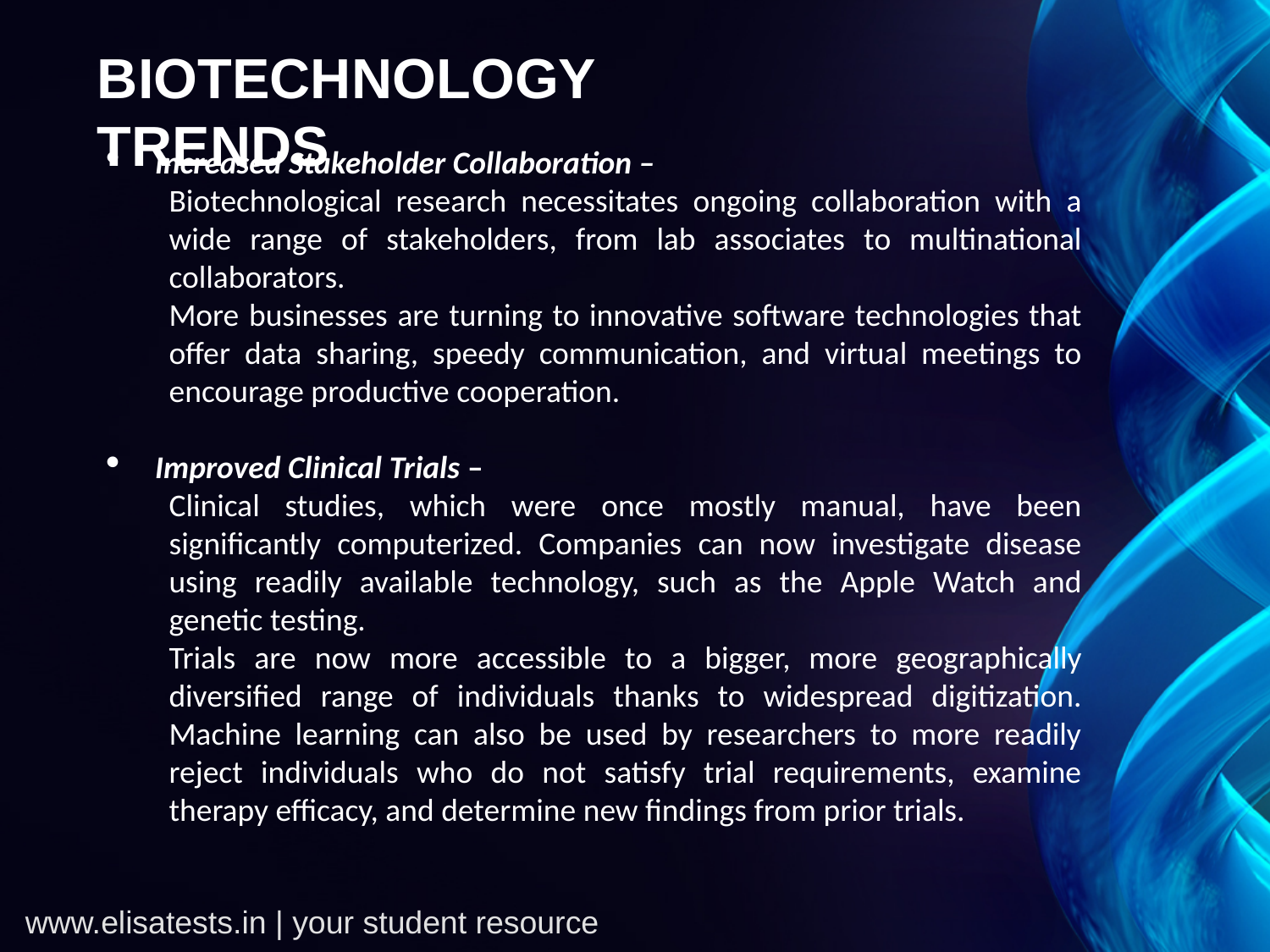

BIOTECHNOLOGY TRENDS
Increased Stakeholder Collaboration –
Biotechnological research necessitates ongoing collaboration with a wide range of stakeholders, from lab associates to multinational collaborators.
More businesses are turning to innovative software technologies that offer data sharing, speedy communication, and virtual meetings to encourage productive cooperation.

Improved Clinical Trials –
Clinical studies, which were once mostly manual, have been significantly computerized. Companies can now investigate disease using readily available technology, such as the Apple Watch and genetic testing.
Trials are now more accessible to a bigger, more geographically diversified range of individuals thanks to widespread digitization. Machine learning can also be used by researchers to more readily reject individuals who do not satisfy trial requirements, examine therapy efficacy, and determine new findings from prior trials.
www.elisatests.in | your student resource